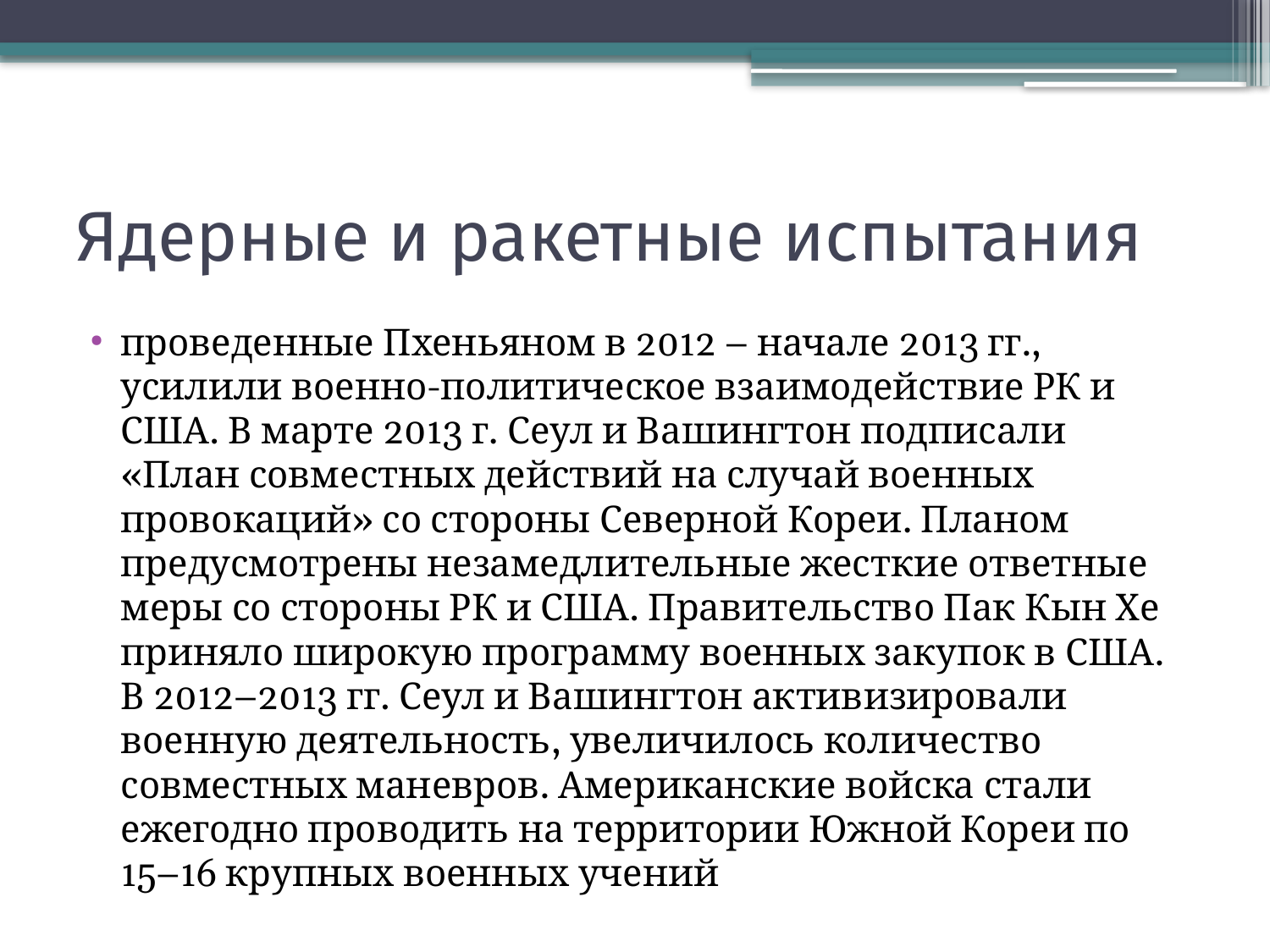

# Ядерные и ракетные испытания
проведенные Пхеньяном в 2012 – начале 2013 гг., усилили военно-политическое взаимодействие РК и США. В марте 2013 г. Сеул и Вашингтон подписали «План совместных действий на случай военных провокаций» со стороны Северной Кореи. Планом предусмотрены незамедлительные жесткие ответные меры со стороны РК и США. Правительство Пак Кын Хе приняло широкую программу военных закупок в США. В 2012–2013 гг. Сеул и Вашингтон активизировали военную деятельность, увеличилось количество совместных маневров. Американские войска стали ежегодно проводить на территории Южной Кореи по 15–16 крупных военных учений